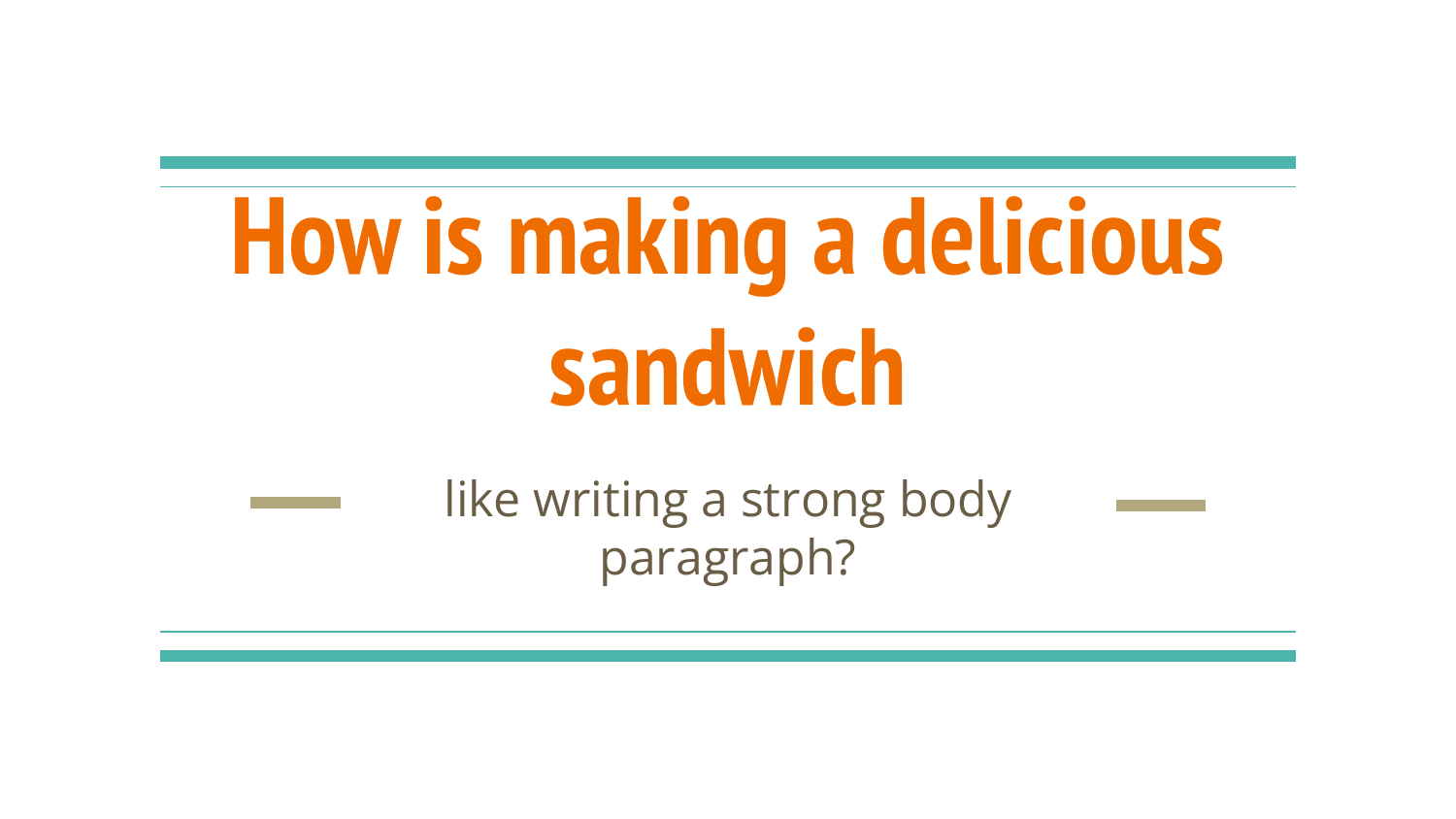

# How is making a delicious sandwich
like writing a strong body paragraph?